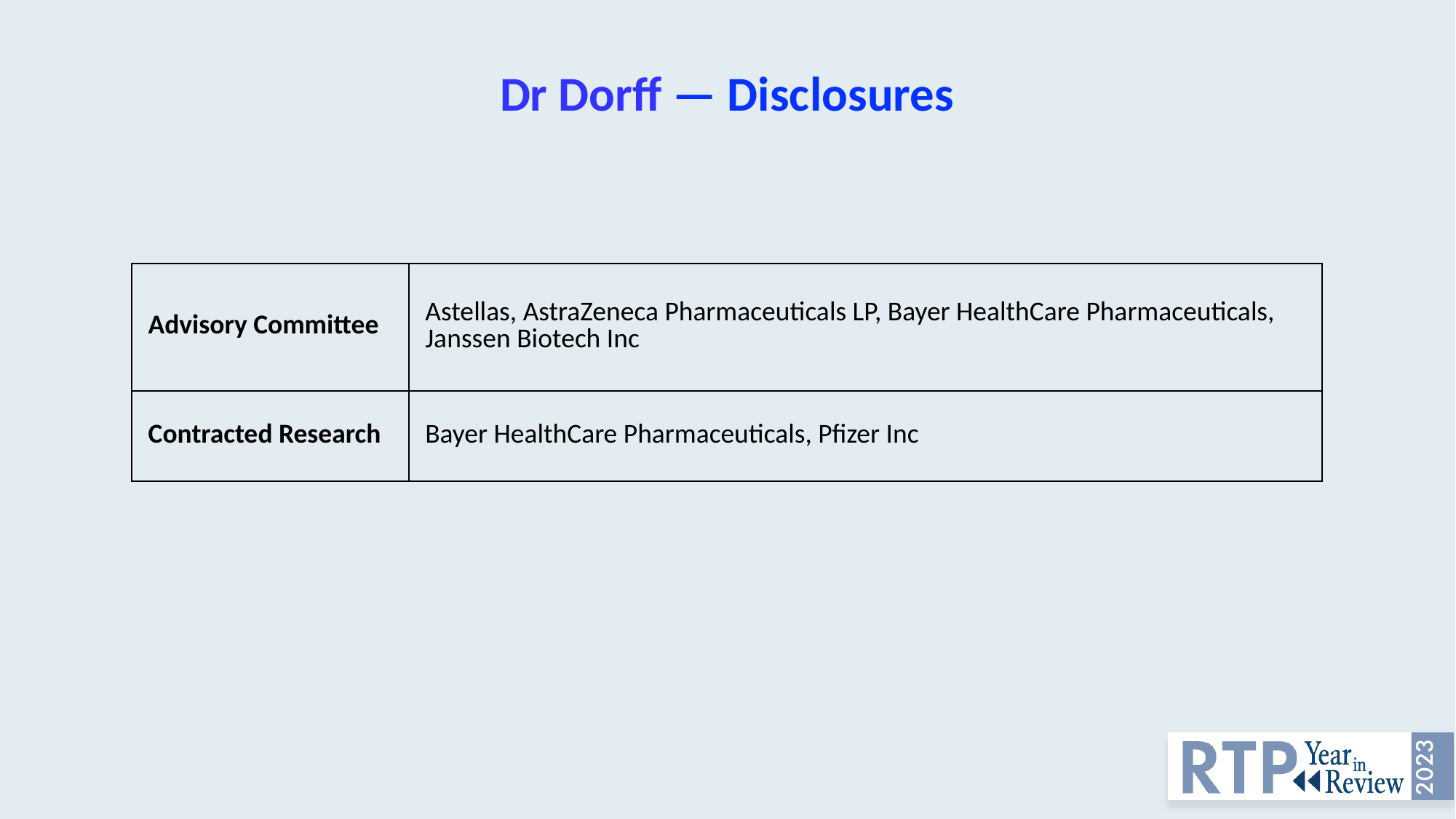

# Dr Dorff — Disclosures
| Advisory Committee | Astellas, AstraZeneca Pharmaceuticals LP, Bayer HealthCare Pharmaceuticals, Janssen Biotech Inc |
| --- | --- |
| Contracted Research | Bayer HealthCare Pharmaceuticals, Pfizer Inc |